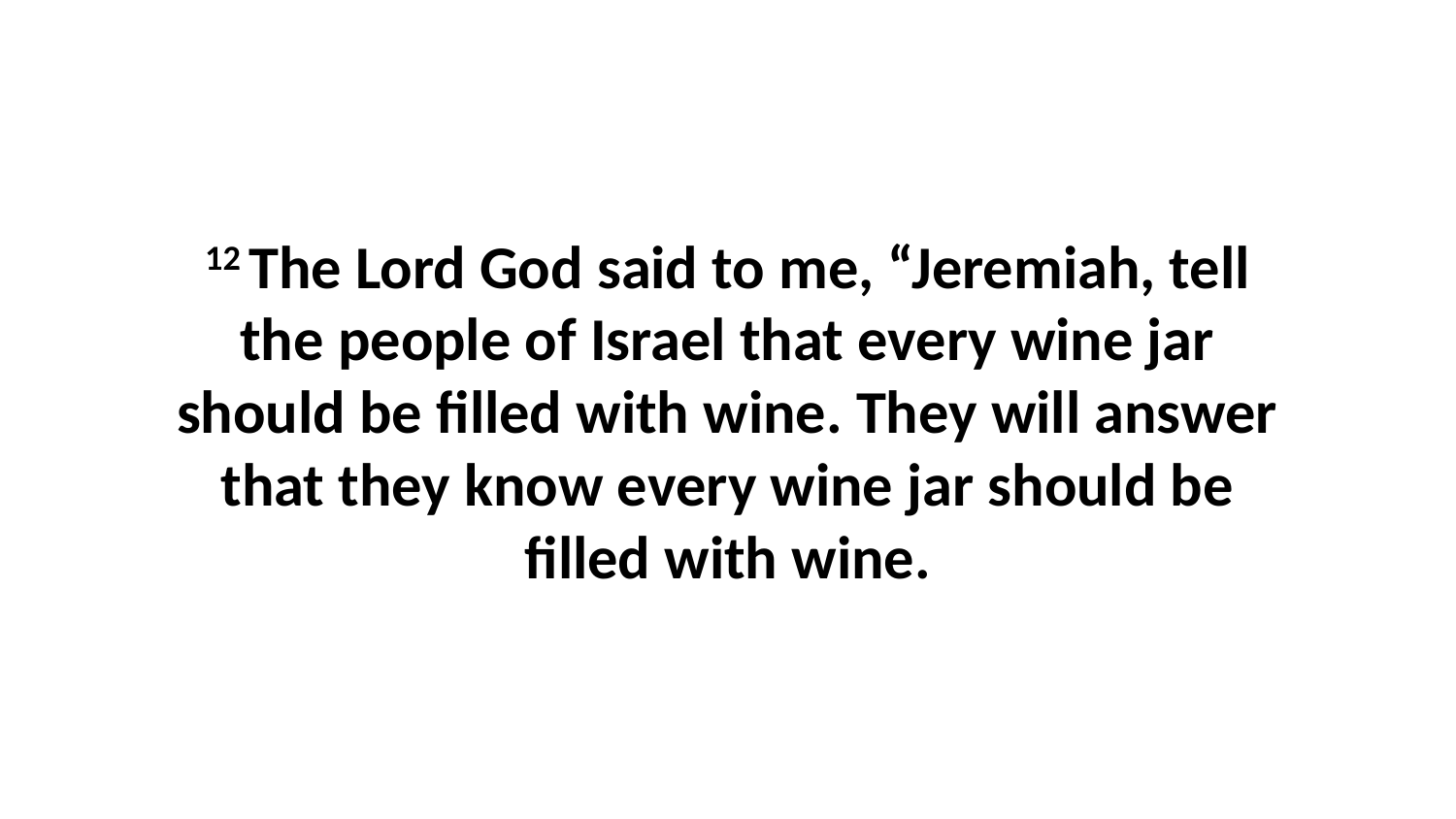

12 The Lord God said to me, “Jeremiah, tell the people of Israel that every wine jar should be filled with wine. They will answer that they know every wine jar should be filled with wine.